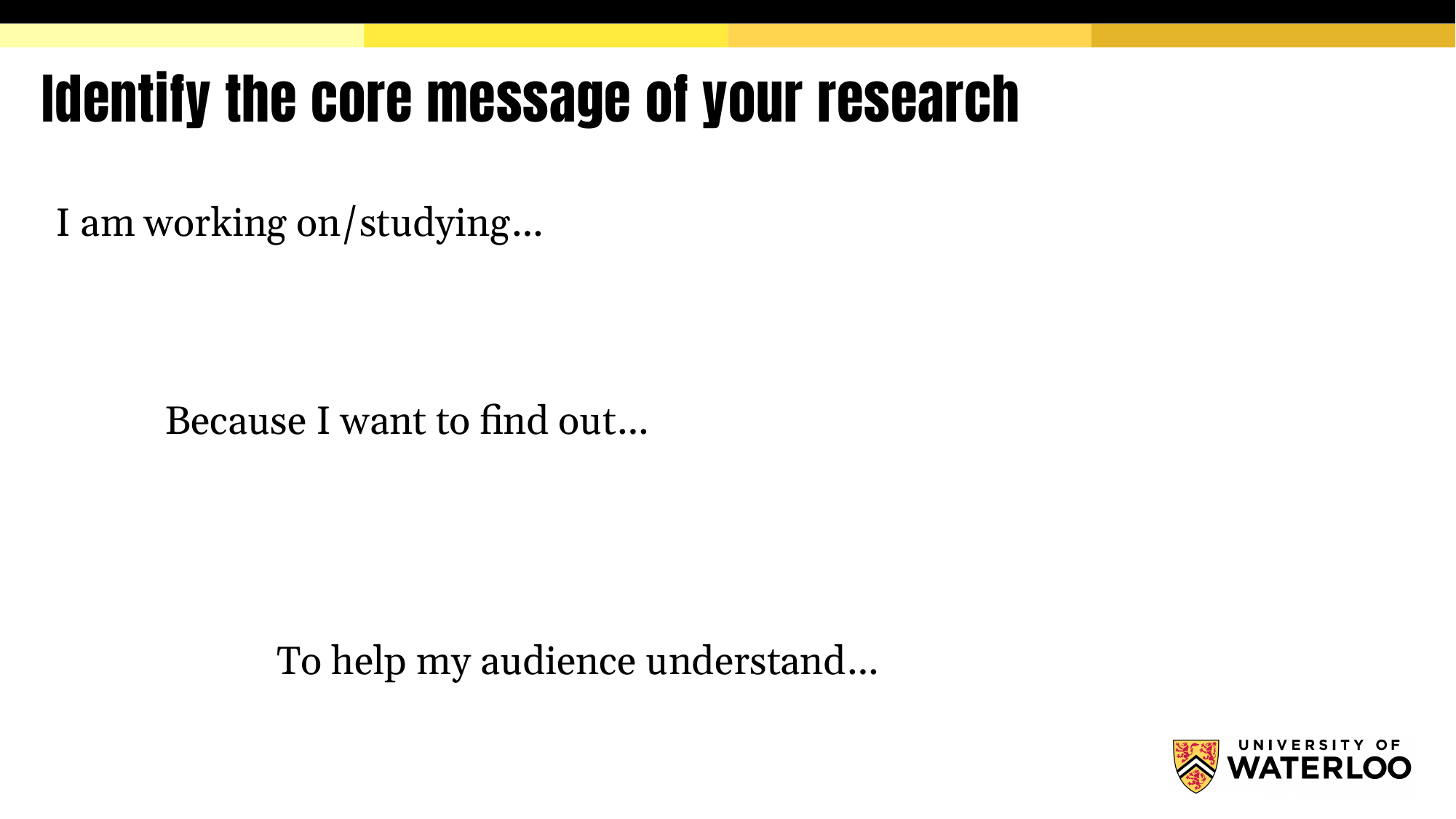

# Identify the core message of your research
I am working on/studying…
Because I want to find out…
To help my audience understand…